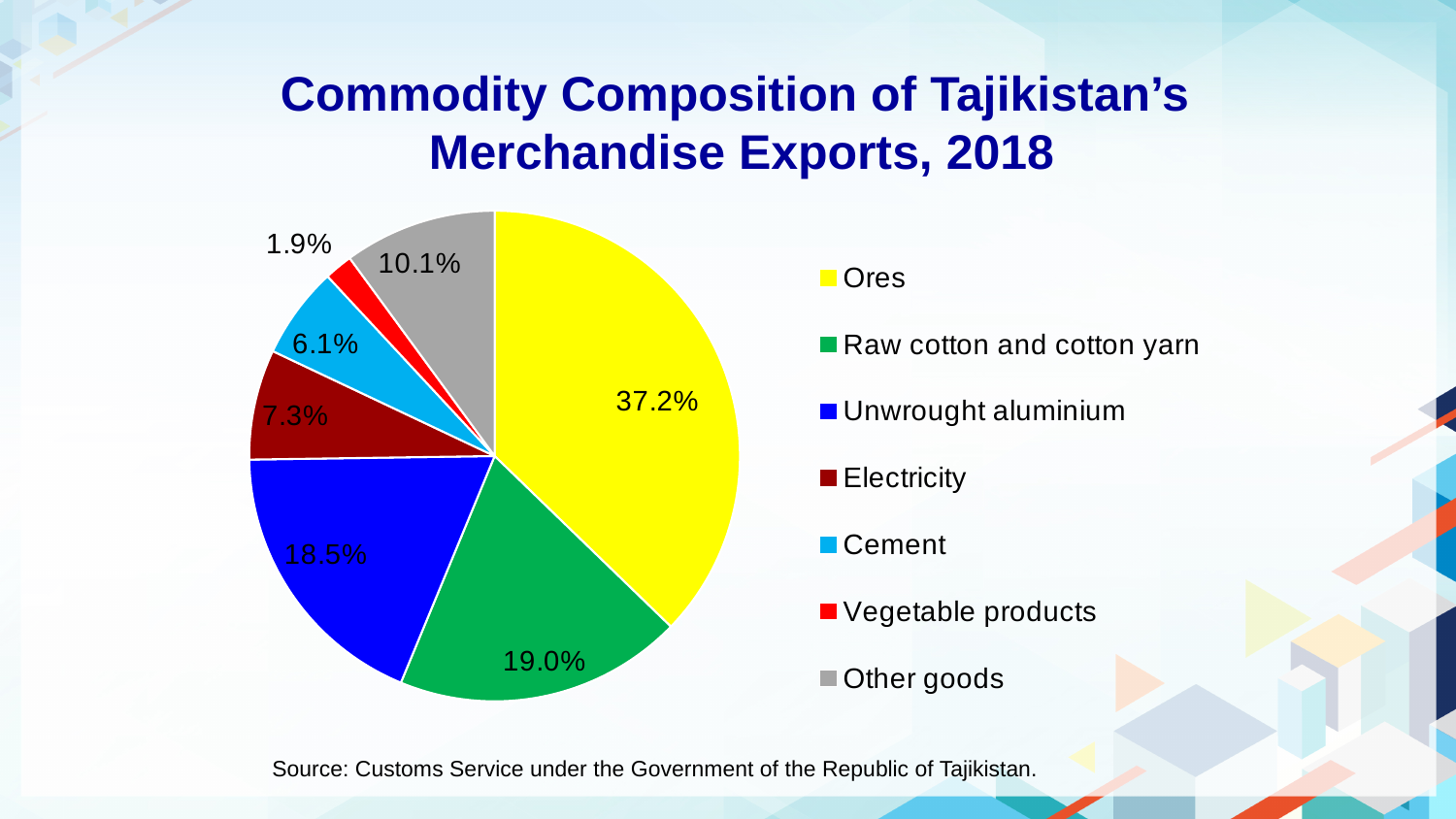

Commodity Composition of Tajikistan’s
Merchandise Exports, 2018

### Chart

| Category |  |
|---|---|
| Ores | 400.0 |
| Raw cotton and cotton yarn | 204.0 |
| Unwrought aluminium | 199.0 |
| Electricity | 78.0 |
| Cement | 65.0 |
| Vegetable products | 20.0 |
| Other goods | 108.0 |
Source: Customs Service under the Government of the Republic of Tajikistan.